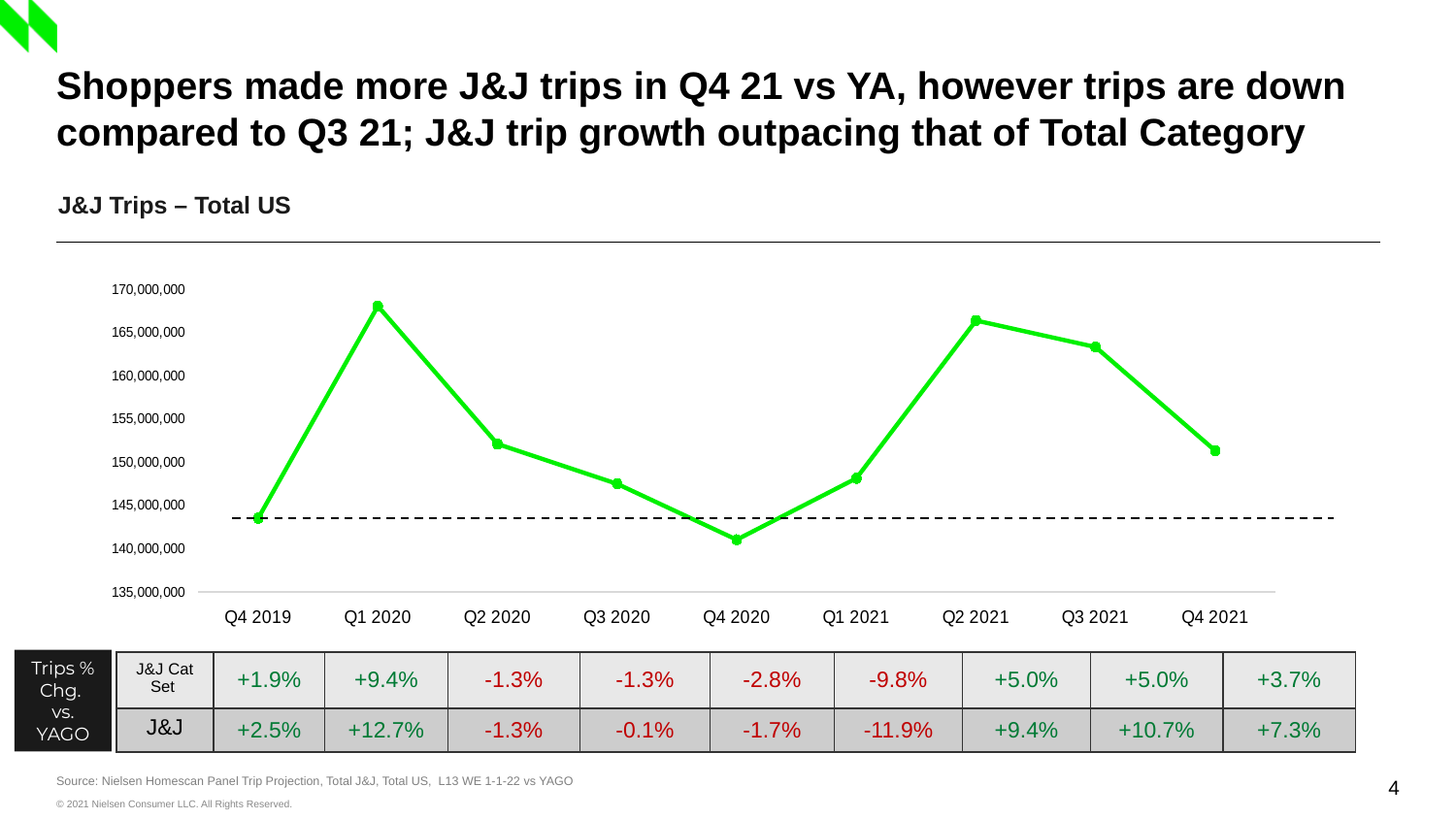

Shoppers made more J&J trips in Q4 21 vs YA, however trips are down compared to Q3 21; J&J trip growth outpacing that of Total Category
J&J Trips – Total US

### Chart

| Category | Trips |
|---|---|
| Q4 2019 | 143550485.0 |
| Q1 2020 | 168089087.0 |
| Q2 2020 | 152134224.0 |
| Q3 2020 | 147526878.0 |
| Q4 2020 | 141052114.0 |
| Q1 2021 | 148163321.0 |
| Q2 2021 | 166414029.0 |
| Q3 2021 | 163350229.0 |
| Q4 2021 | 151357987.0 |
Trips % Chg.
vs. YAGO
| J&J Cat Set | +1.9% | +9.4% | -1.3% | -1.3% | -2.8% | -9.8% | +5.0% | +5.0% | +3.7% |
| --- | --- | --- | --- | --- | --- | --- | --- | --- | --- |
| J&J | +2.5% | +12.7% | -1.3% | -0.1% | -1.7% | -11.9% | +9.4% | +10.7% | +7.3% |
Source: Nielsen Homescan Panel Trip Projection, Total J&J, Total US,  L13 WE 1-1-22 vs YAGO